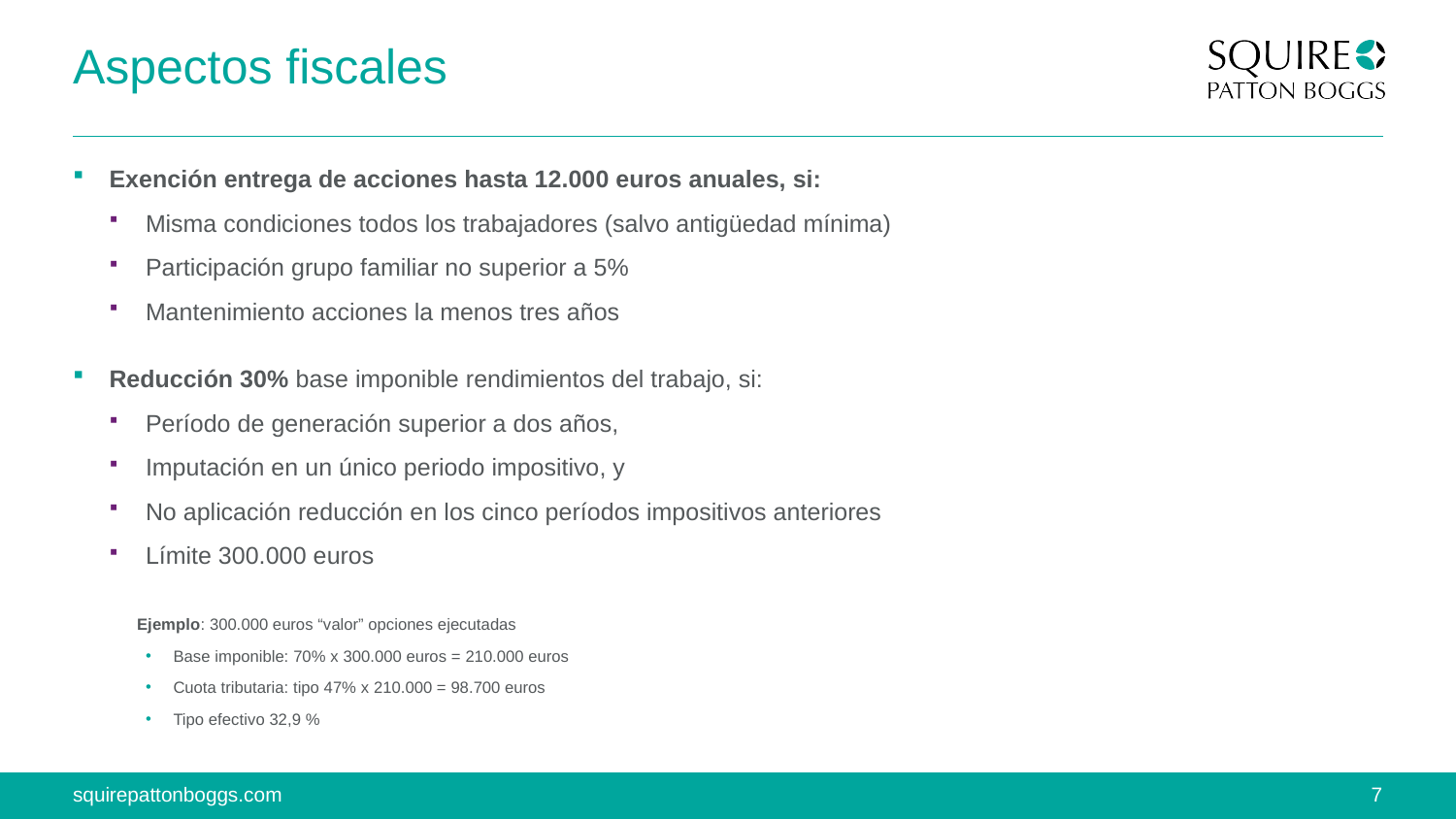

# Aspectos fiscales
Exención entrega de acciones hasta 12.000 euros anuales, si:
Misma condiciones todos los trabajadores (salvo antigüedad mínima)
Participación grupo familiar no superior a 5%
Mantenimiento acciones la menos tres años

Reducción 30% base imponible rendimientos del trabajo, si:
Período de generación superior a dos años,
Imputación en un único periodo impositivo, y
No aplicación reducción en los cinco períodos impositivos anteriores
Límite 300.000 euros

Ejemplo: 300.000 euros “valor” opciones ejecutadas
Base imponible: 70% x 300.000 euros = 210.000 euros
Cuota tributaria: tipo 47% x 210.000 = 98.700 euros
Tipo efectivo 32,9 %